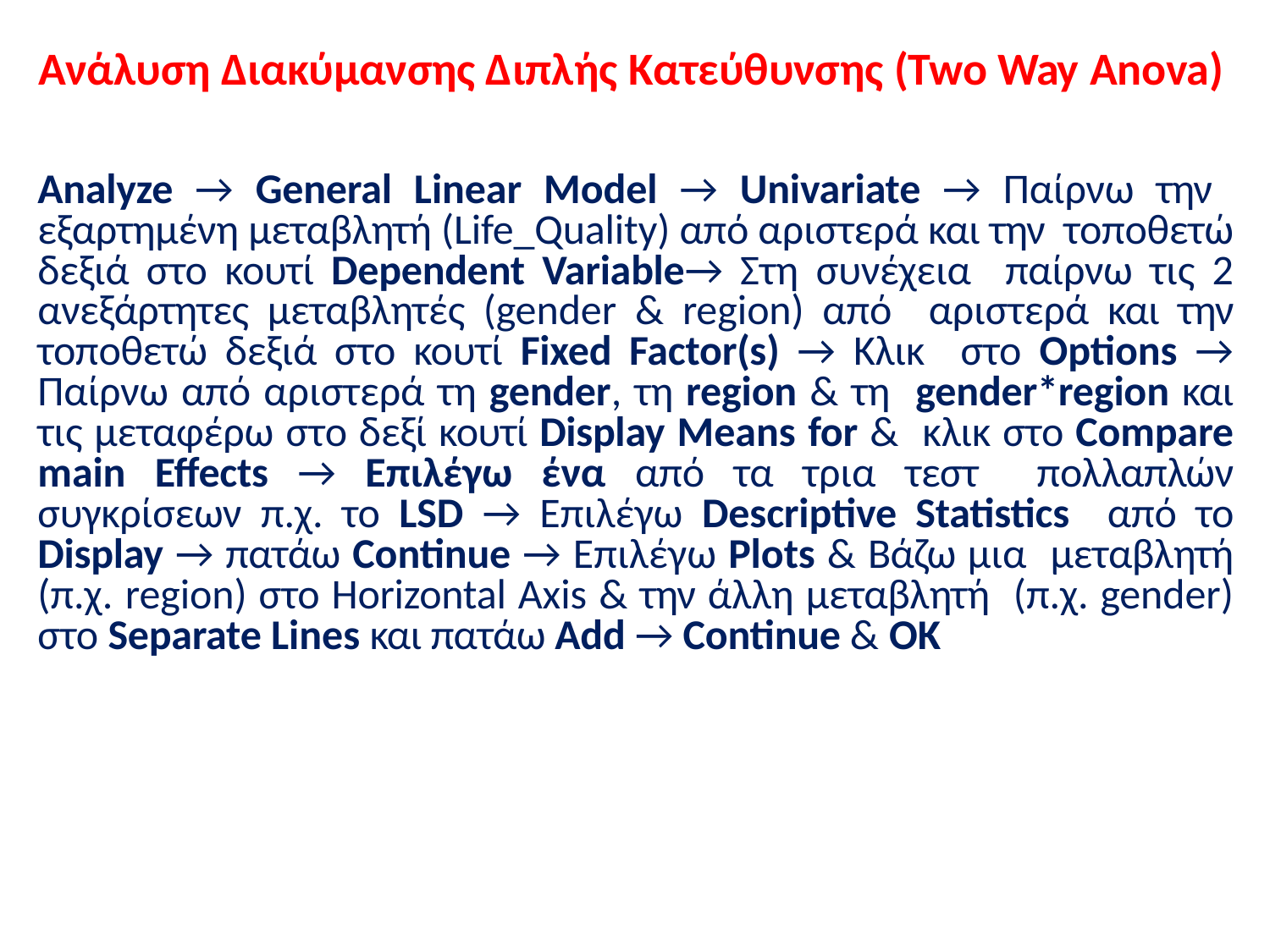

# Ανάλυση Διακύμανσης Διπλής Κατεύθυνσης (Two Way Anova)
Analyze → General Linear Model → Univariate → Παίρνω την  εξαρτημένη μεταβλητή (Life_Quality) από αριστερά και την  τοποθετώ δεξιά στο κουτί Dependent Variable→ Στη συνέχεια  παίρνω τις 2 ανεξάρτητες μεταβλητές (gender & region) από  αριστερά και την τοποθετώ δεξιά στο κουτί Fixed Factor(s) → Κλικ  στο Options → Παίρνω από αριστερά τη gender, τη region & τη  gender*region και τις μεταφέρω στο δεξί κουτί Display Means for &  κλικ στο Compare main Effects → Επιλέγω ένα από τα τρια τεστ  πολλαπλών συγκρίσεων π.χ. το LSD → Επιλέγω Descriptive Statistics  από το Display → πατάω Continue → Επιλέγω Plots & Βάζω μια  μεταβλητή (π.χ. region) στο Horizontal Axis & την άλλη μεταβλητή  (π.χ. gender) στο Separate Lines και πατάω Add → Continue & OK